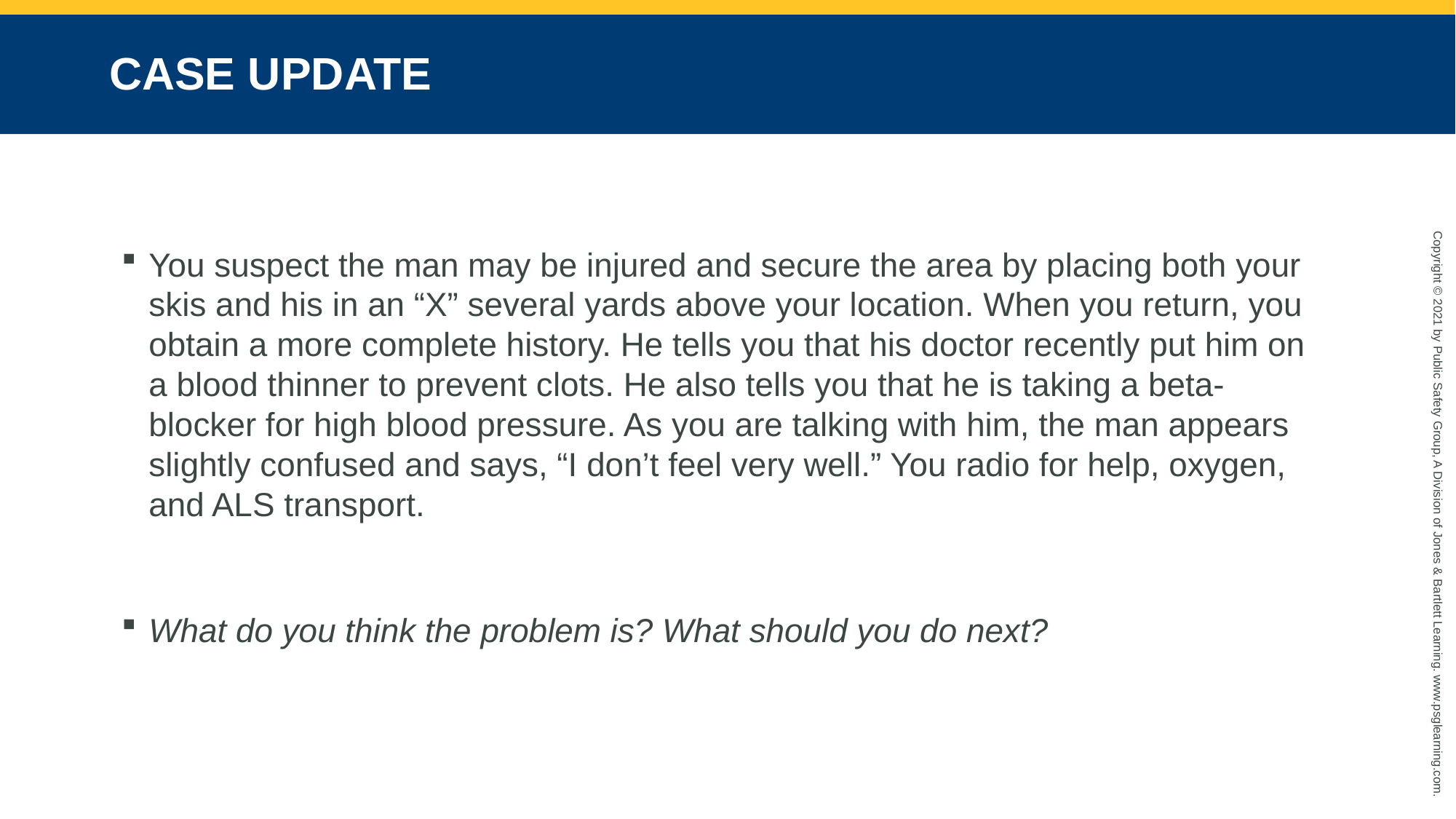

# CASE UPDATE
You suspect the man may be injured and secure the area by placing both your skis and his in an “X” several yards above your location. When you return, you obtain a more complete history. He tells you that his doctor recently put him on a blood thinner to prevent clots. He also tells you that he is taking a beta-blocker for high blood pressure. As you are talking with him, the man appears slightly confused and says, “I don’t feel very well.” You radio for help, oxygen, and ALS transport.

What do you think the problem is? What should you do next?